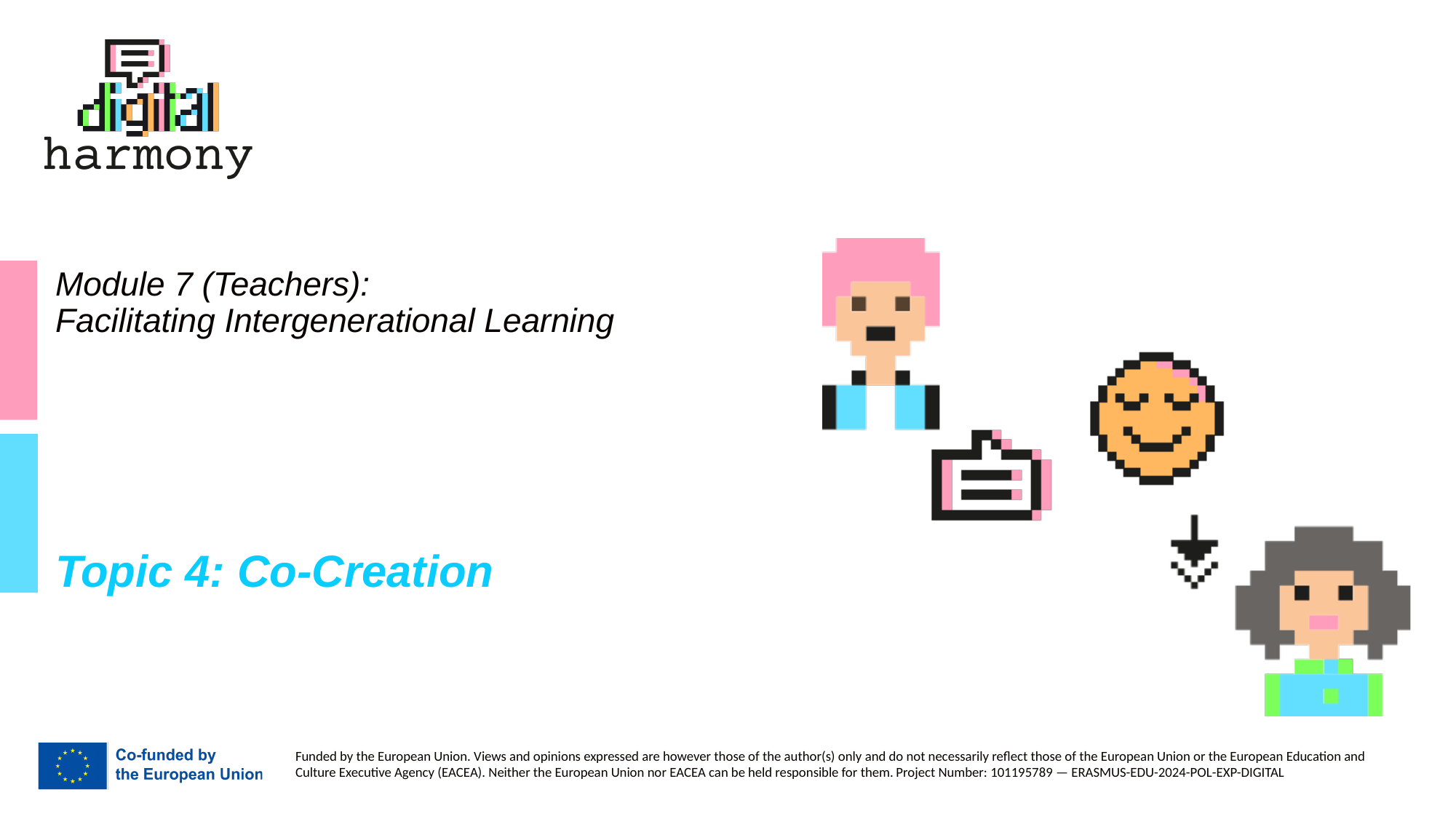

# Module 7 (Teachers): Facilitating Intergenerational Learning

Topic 4: Co-Creation